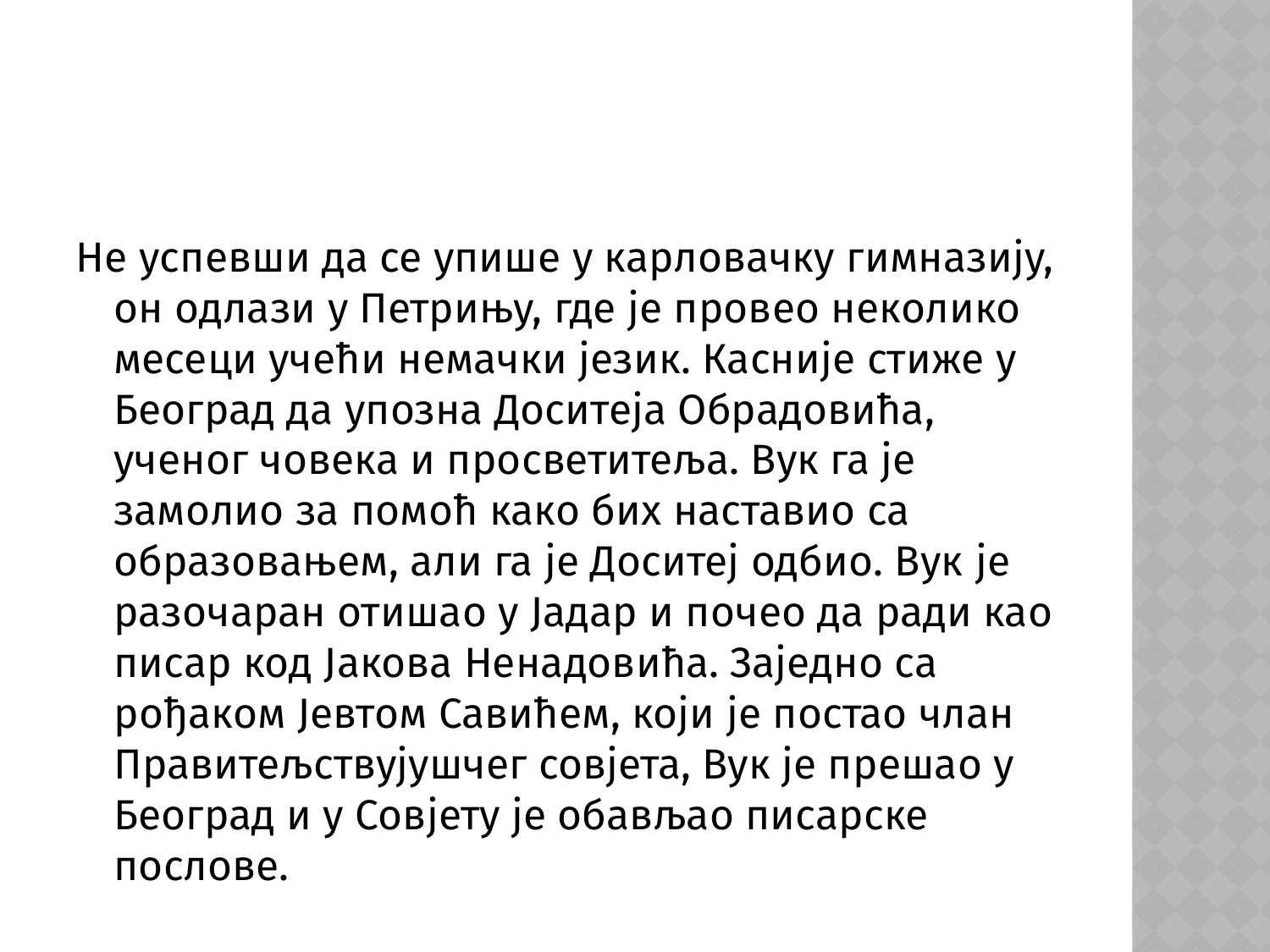

#
Не успевши да се упише у карловачку гимназију, он одлази у Петрињу, где је провео неколико месеци учећи немачки језик. Касније стиже у Београд да упозна Доситеја Обрадовића, ученог човека и просветитеља. Вук га је замолио за помоћ како бих наставио са образовањем, али га је Доситеј одбио. Вук je разочаран отишао у Јадар и почео да ради као писар код Јакова Ненадовића. Заједно са рођаком Јевтом Савићем, који је постао члан Правитељствујушчег совјета, Вук је прешао у Београд и у Совјету је обављао писарске послове.